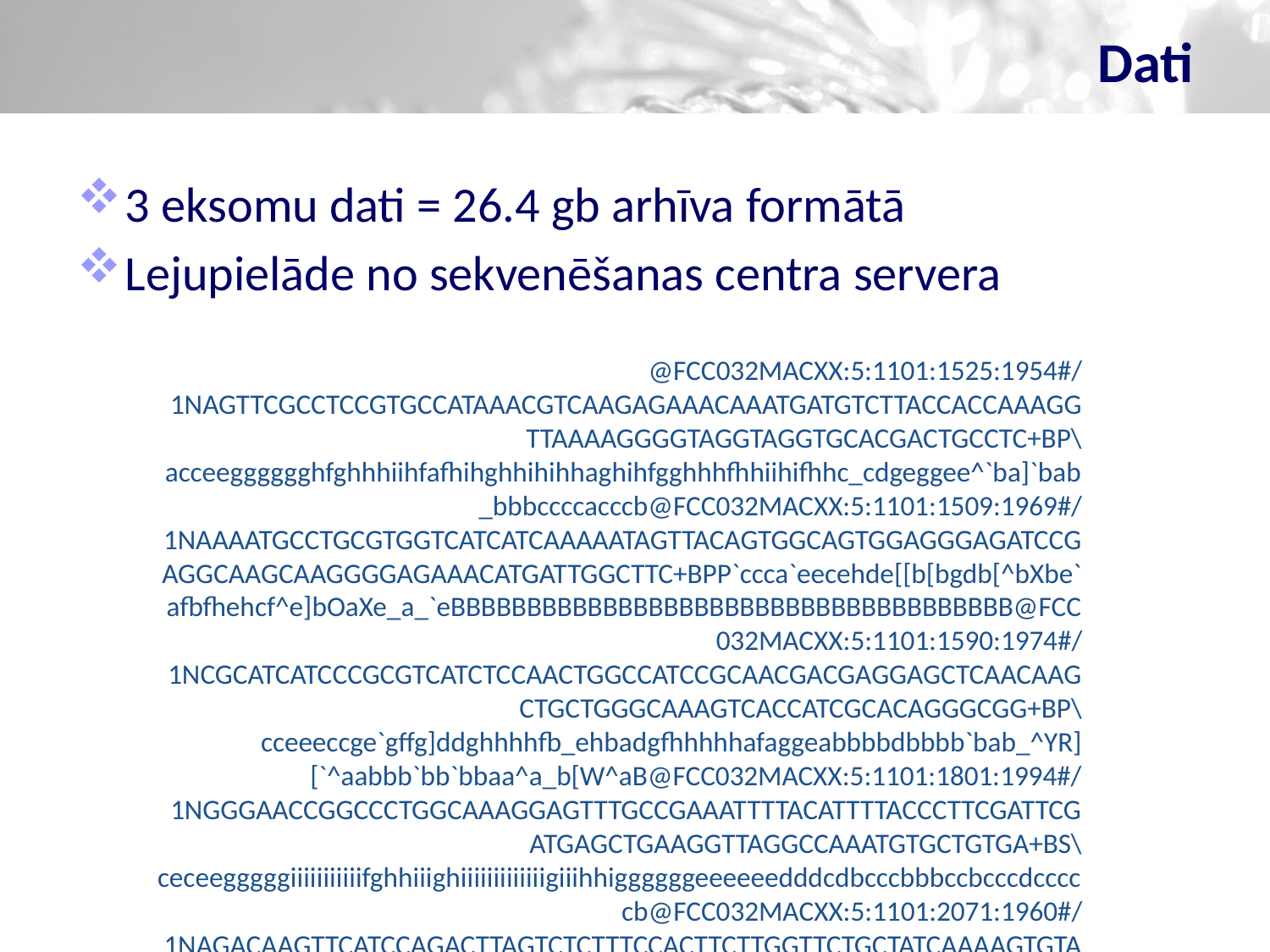

# Dati
3 eksomu dati = 26.4 gb arhīva formātā
Lejupielāde no sekvenēšanas centra servera
@FCC032MACXX:5:1101:1525:1954#/1NAGTTCGCCTCCGTGCCATAAACGTCAAGAGAAACAAATGATGTCTTACCACCAAAGGTTAAAAGGGGTAGGTAGGTGCACGACTGCCTC+BP\acceegggggghfghhhiihfafhihghhihihhaghihfgghhhfhhiihifhhc_cdgeggee^`ba]`bab_bbbccccacccb@FCC032MACXX:5:1101:1509:1969#/1NAAAATGCCTGCGTGGTCATCATCAAAAATAGTTACAGTGGCAGTGGAGGGAGATCCGAGGCAAGCAAGGGGAGAAACATGATTGGCTTC+BPP`ccca`eecehde[[b[bgdb[^bXbe`afbfhehcf^e]bOaXe_a_`eBBBBBBBBBBBBBBBBBBBBBBBBBBBBBBBBBBBBB@FCC032MACXX:5:1101:1590:1974#/1NCGCATCATCCCGCGTCATCTCCAACTGGCCATCCGCAACGACGAGGAGCTCAACAAGCTGCTGGGCAAAGTCACCATCGCACAGGGCGG+BP\cceeeccge`gffg]ddghhhhfb_ehbadgfhhhhhafaggeabbbbdbbbb`bab_^YR][`^aabbb`bb`bbaa^a_b[W^aB@FCC032MACXX:5:1101:1801:1994#/1NGGGAACCGGCCCTGGCAAAGGAGTTTGCCGAAATTTTACATTTTACCCTTCGATTCGATGAGCTGAAGGTTAGGCCAAATGTGCTGTGA+BS\ceceegggggiiiiiiiiiiifghhiiighiiiiiiiiiiiiigiiihhiggggggeeeeeedddcdbcccbbbccbcccdcccccb@FCC032MACXX:5:1101:2071:1960#/1NAGACAAGTTCATCCAGACTTAGTCTCTTTCCACTTCTTGGTTCTGCTATCAAAAGTGTACATTTTATTCAGGTAAACTCTCTTAAACTT